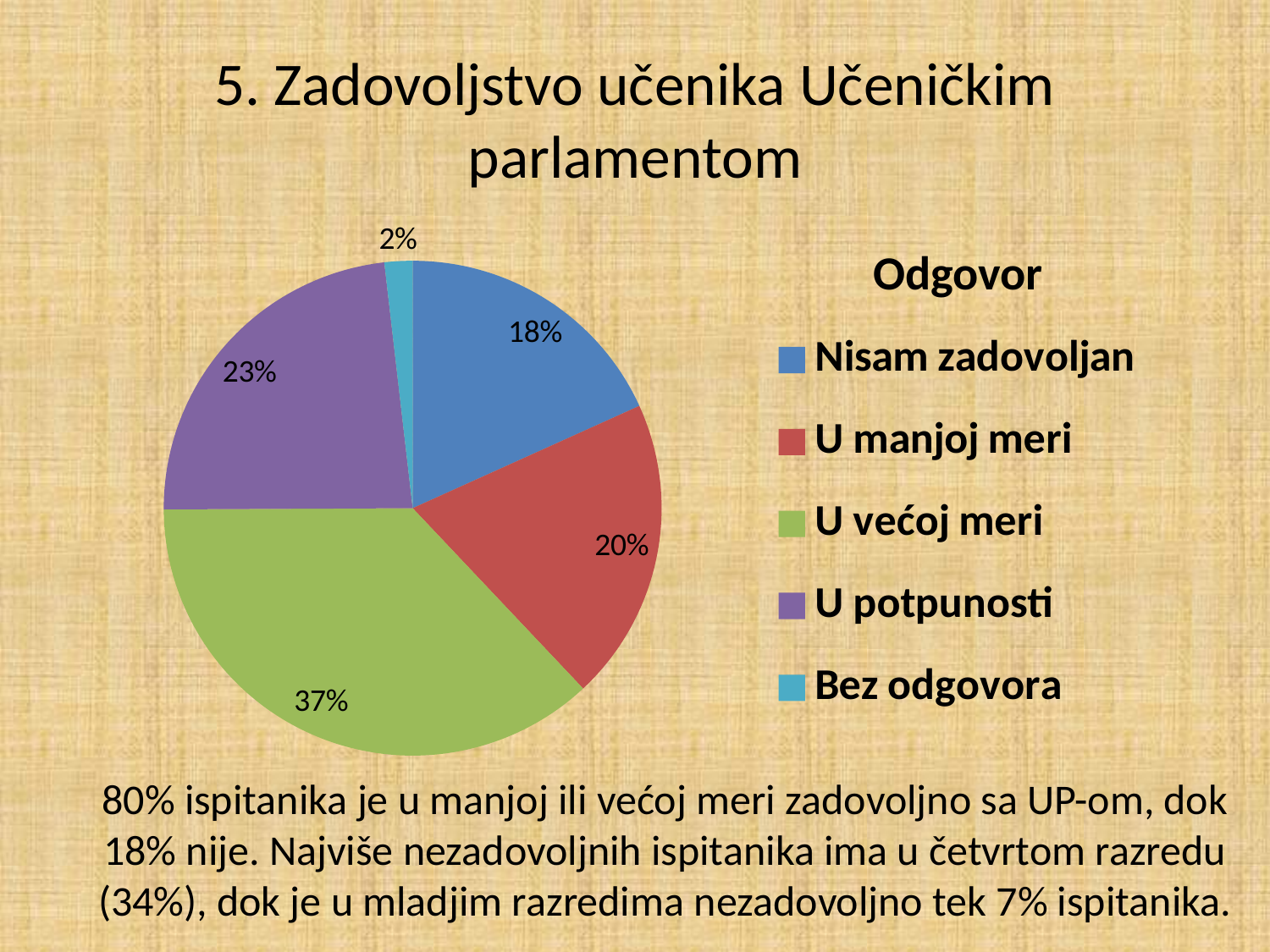

# 5. Zadovoljstvo učenika Učeničkim parlamentom

### Chart: Odgovor

| Category | Odgovor |
|---|---|
| Nisam zadovoljan | 18.22 |
| U manjoj meri | 19.779999999999987 |
| U većoj meri | 36.92 |
| U potpunosti | 23.259999999999987 |
| Bez odgovora | 1.82 |
80% ispitanika je u manjoj ili većoj meri zadovoljno sa UP-om, dok 18% nije. Najviše nezadovoljnih ispitanika ima u četvrtom razredu (34%), dok je u mladjim razredima nezadovoljno tek 7% ispitanika.